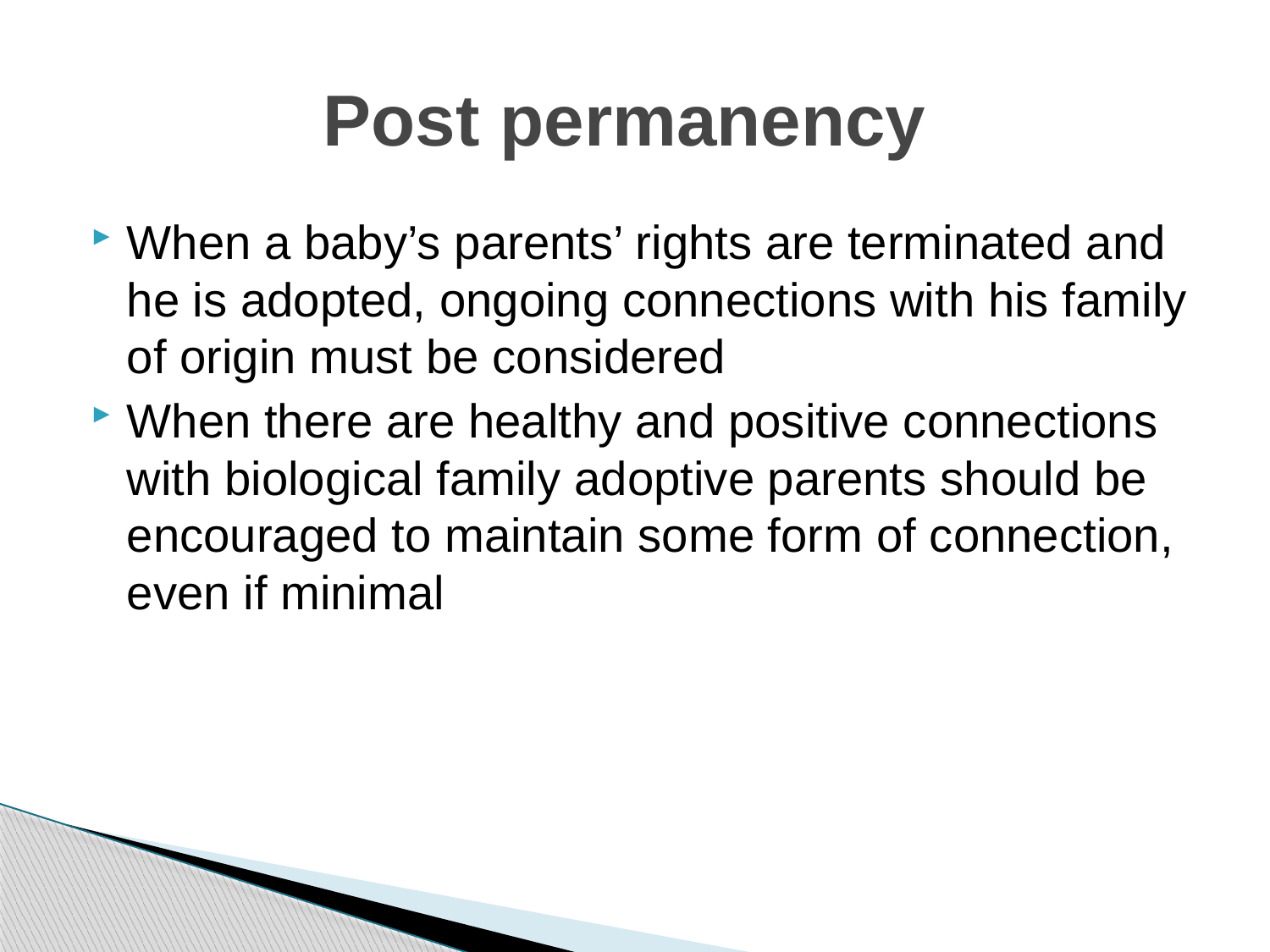

# Post permanency
When a baby’s parents’ rights are terminated and he is adopted, ongoing connections with his family of origin must be considered
When there are healthy and positive connections with biological family adoptive parents should be encouraged to maintain some form of connection, even if minimal